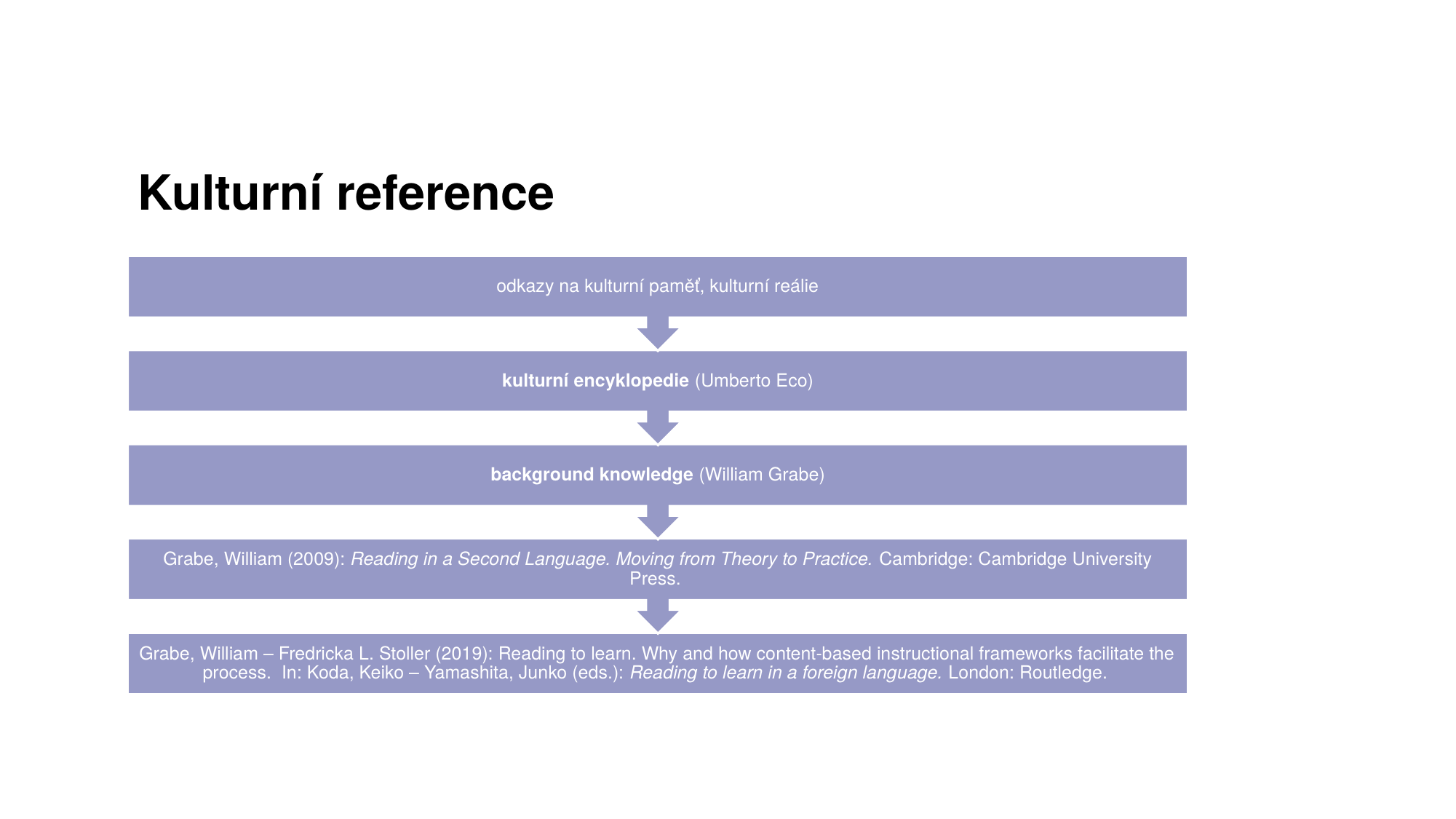

# Kulturní reference
Grabe, William – Fredricka L. Stoller (2019): Reading to learn. Why and how content-based instructional frameworks facilitate the process.  In: Koda, Keiko – Yamashita, Junko (eds.): Reading to learn in a foreign language. London: Routledge.
Grabe, William (2009): Reading in a Second Language. Moving from Theory to Practice. Cambridge: Cambridge University Press.
background knowledge (William Grabe)
kulturní encyklopedie (Umberto Eco)
odkazy na kulturní paměť, kulturní reálie